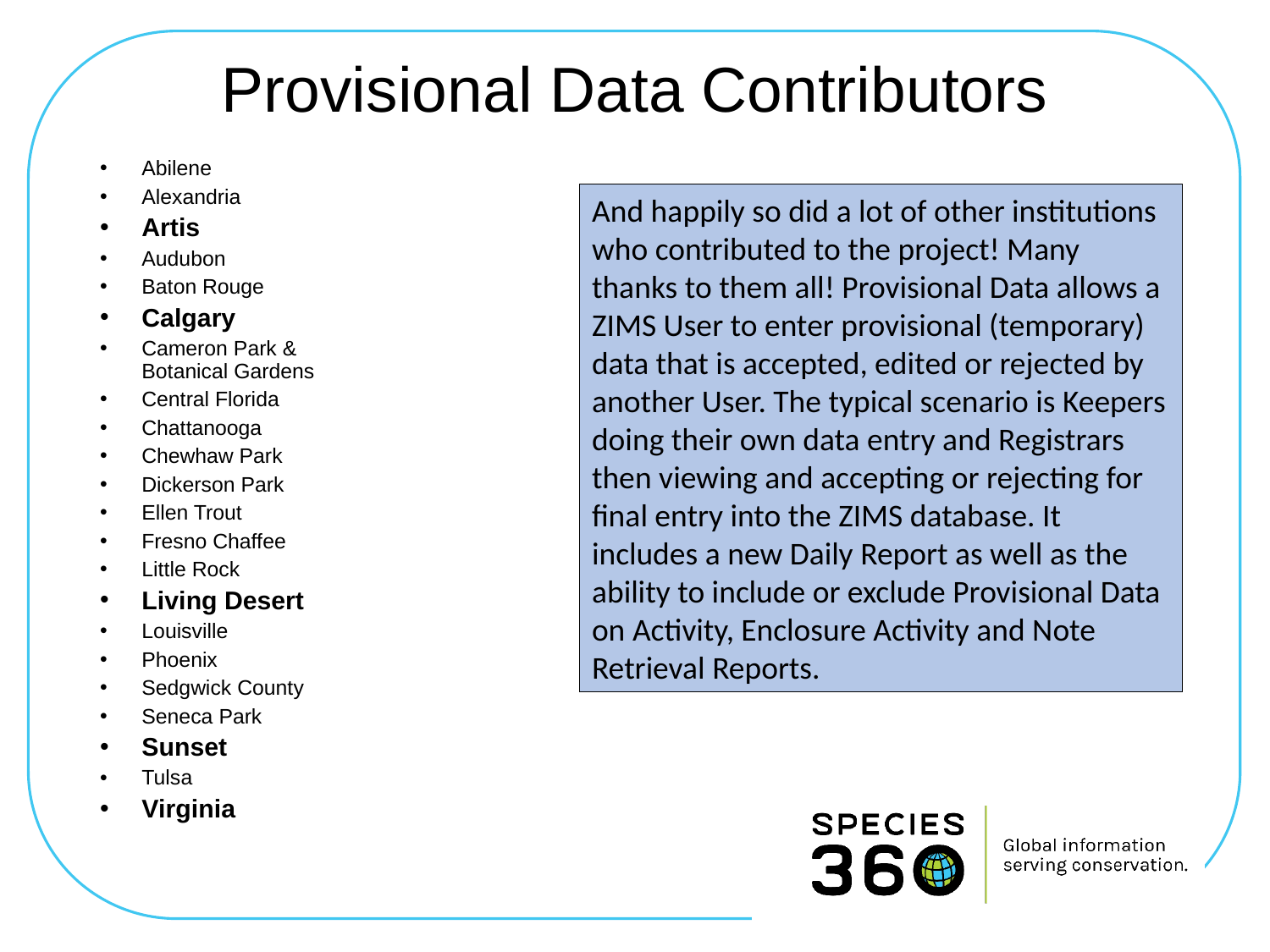

# Provisional Data Contributors
Abilene
Alexandria
Artis
Audubon
Baton Rouge
Calgary
Cameron Park & Botanical Gardens
Central Florida
Chattanooga
Chewhaw Park
Dickerson Park
Ellen Trout
Fresno Chaffee
Little Rock
Living Desert
Louisville
Phoenix
Sedgwick County
Seneca Park
Sunset
Tulsa
Virginia

And happily so did a lot of other institutions
who contributed to the project! Many thanks to them all! Provisional Data allows a ZIMS User to enter provisional (temporary) data that is accepted, edited or rejected by another User. The typical scenario is Keepers doing their own data entry and Registrars then viewing and accepting or rejecting for
final entry into the ZIMS database. It includes a new Daily Report as well as the ability to include or exclude Provisional Data on Activity, Enclosure Activity and Note Retrieval Reports.